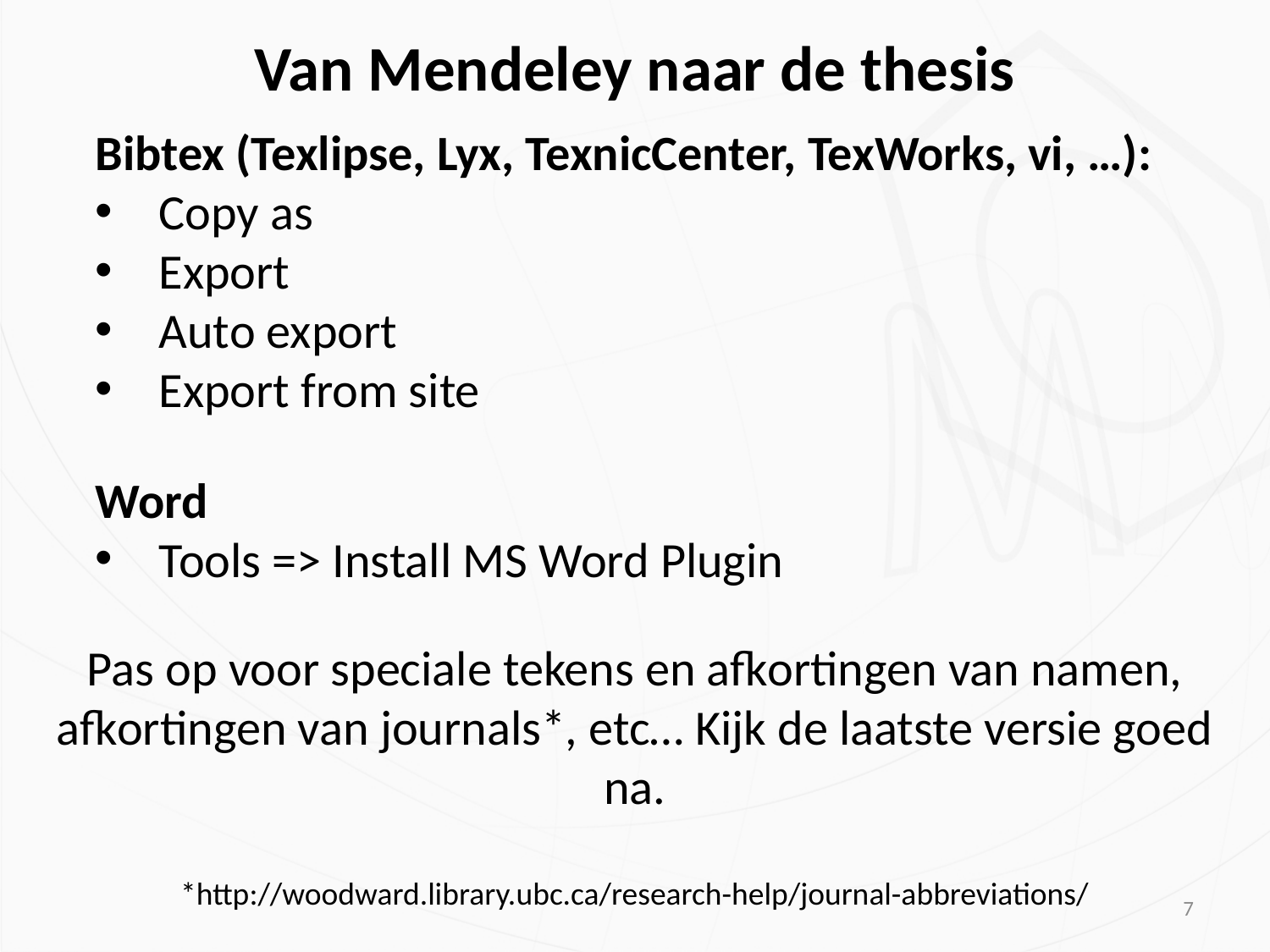

Van Mendeley naar de thesis
Bibtex (Texlipse, Lyx, TexnicCenter, TexWorks, vi, …):
Copy as
Export
Auto export
Export from site
Word
Tools => Install MS Word Plugin
Pas op voor speciale tekens en afkortingen van namen, afkortingen van journals*, etc… Kijk de laatste versie goed na.

*http://woodward.library.ubc.ca/research-help/journal-abbreviations/

7